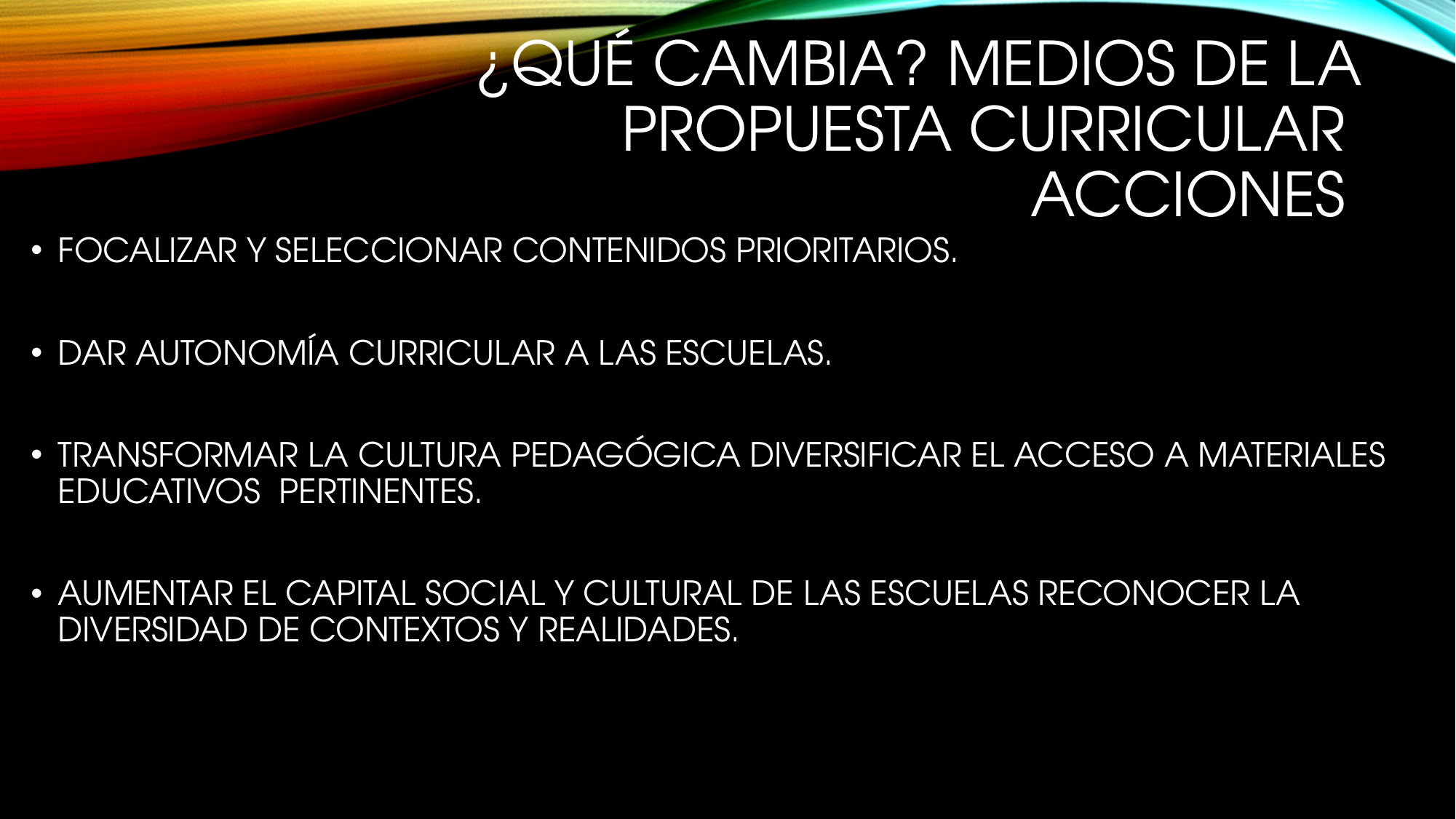

# ¿qué cambia? Medios dE la PROPUESTA CURRICULAR acciones
FOCALIZAR Y SELECCIONAR CONTENIDOS PRIORITARIOS.

DAR AUTONOMÍA CURRICULAR A LAS ESCUELAS.

TRANSFORMAR LA CULTURA PEDAGÓGICA DIVERSIFICAR EL ACCESO A MATERIALES EDUCATIVOS  PERTINENTES.

AUMENTAR EL CAPITAL SOCIAL Y CULTURAL DE LAS ESCUELAS RECONOCER LA DIVERSIDAD DE CONTEXTOS Y REALIDADES.